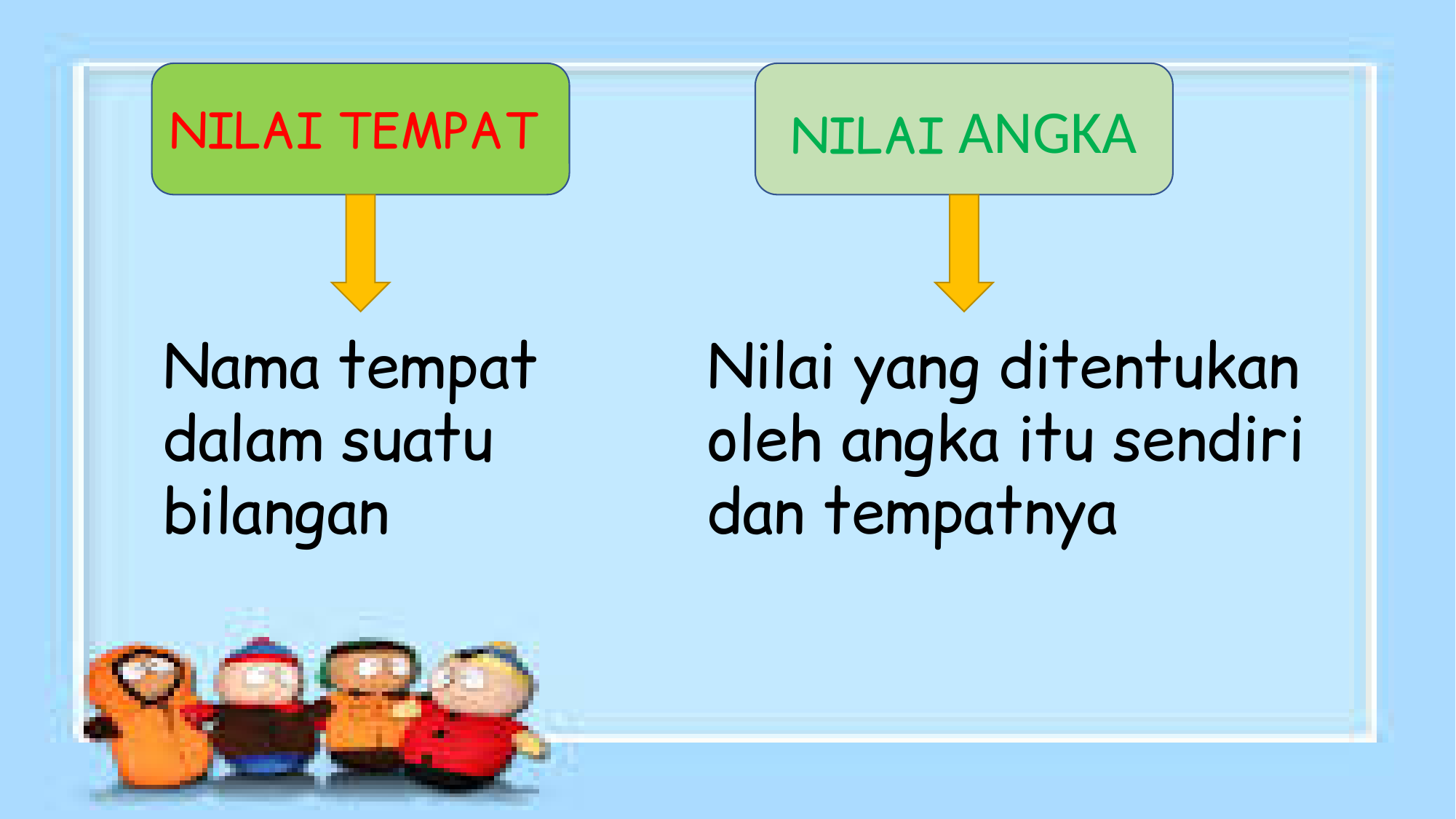

NILAI TEMPAT
NILAI ANGKA

Nama tempat dalam suatu bilangan
Nilai yang ditentukan oleh angka itu sendiri dan tempatnya